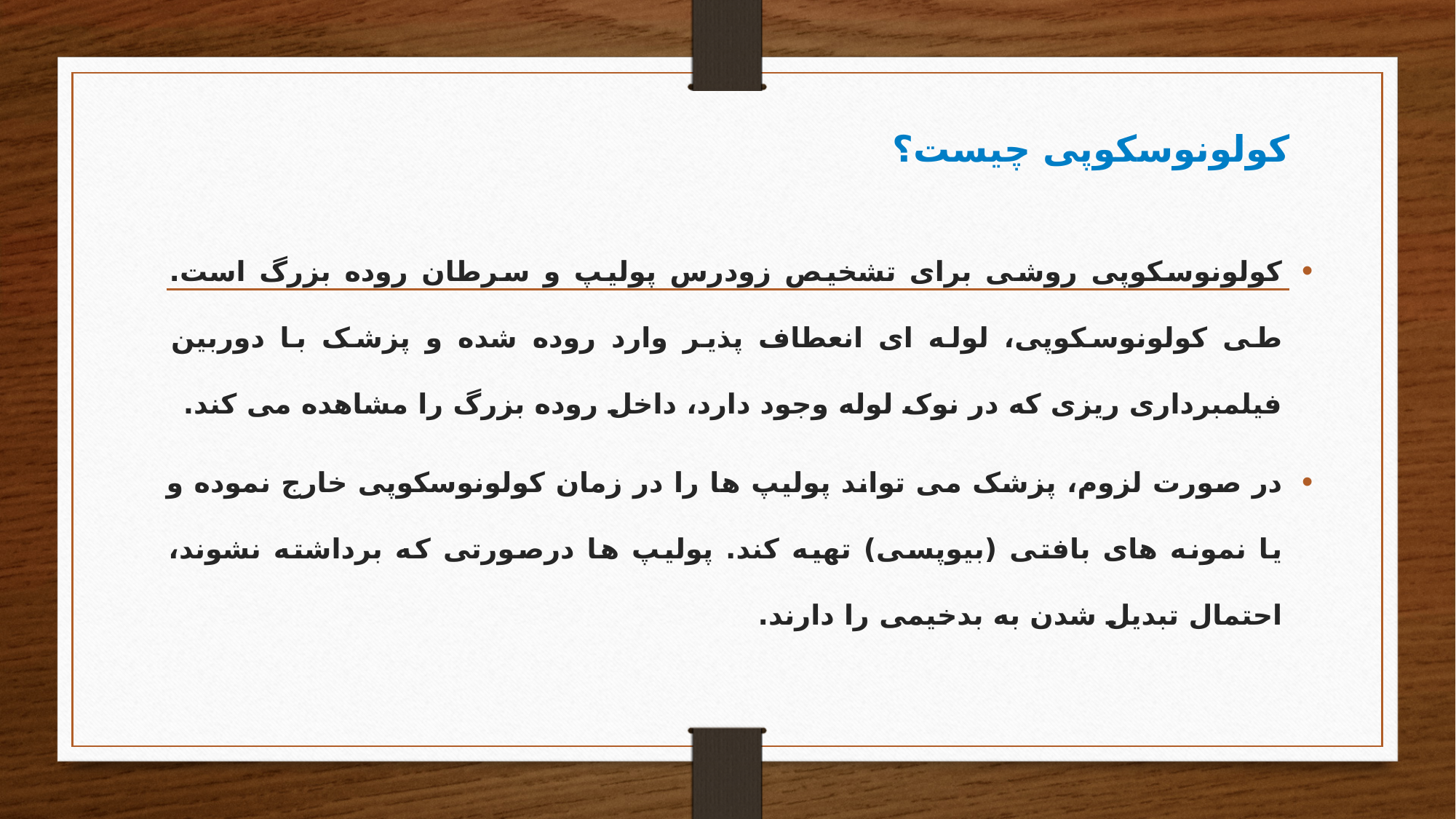

# کولونوسکوپی چیست؟
کولونوسکوپی روشی برای تشخیص زودرس پولیپ و سرطان روده بزرگ است. طی کولونوسکوپی، لوله ای انعطاف پذیر وارد روده شده و پزشک با دوربین فیلمبرداری ریزی که در نوک لوله وجود دارد، داخل روده بزرگ را مشاهده می کند.
در صورت لزوم، پزشک می تواند پولیپ ها را در زمان کولونوسکوپی خارج نموده و یا نمونه های بافتی (بیوپسی) تهیه کند. پولیپ ها درصورتی که برداشته نشوند، احتمال تبدیل شدن به بدخیمی را دارند.